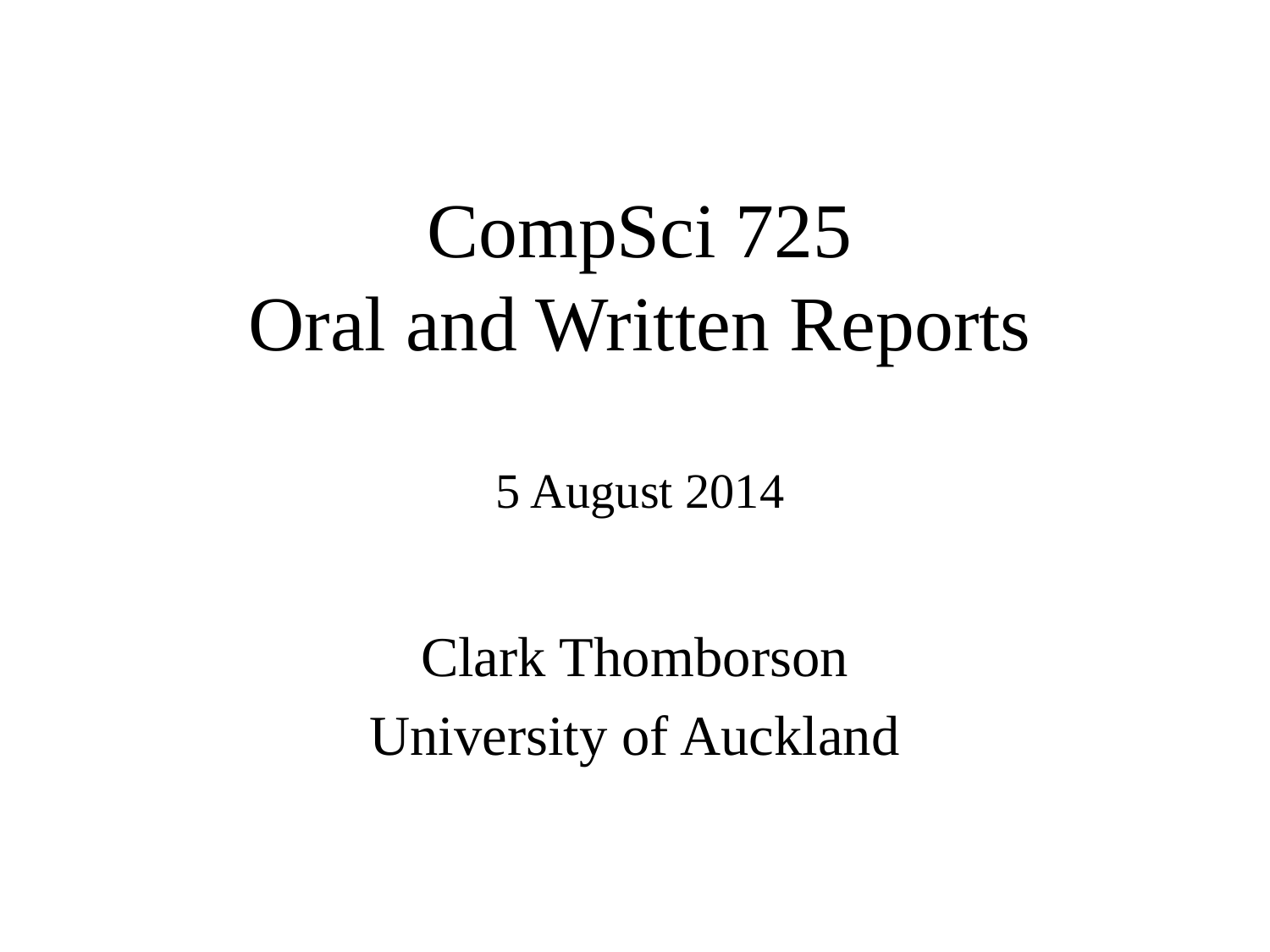

# CompSci 725 Oral and Written Reports 5 August 2014
Clark Thomborson
University of Auckland